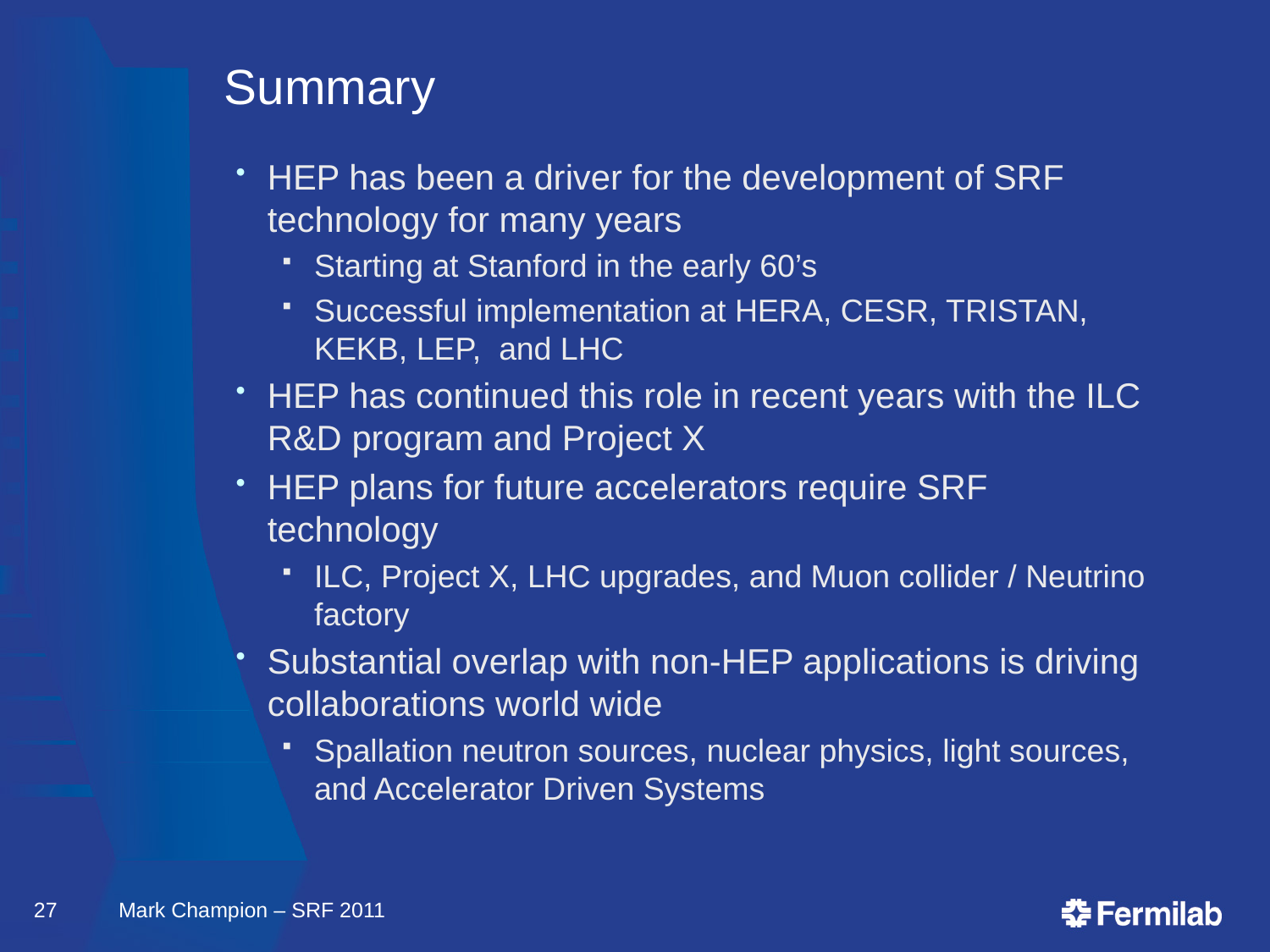

# Summary
HEP has been a driver for the development of SRF technology for many years
Starting at Stanford in the early 60’s
Successful implementation at HERA, CESR, TRISTAN, KEKB, LEP,  and LHC
HEP has continued this role in recent years with the ILC R&D program and Project X
HEP plans for future accelerators require SRF technology
ILC, Project X, LHC upgrades, and Muon collider / Neutrino factory
Substantial overlap with non-HEP applications is driving collaborations world wide
Spallation neutron sources, nuclear physics, light sources, and Accelerator Driven Systems
27
Mark Champion – SRF 2011